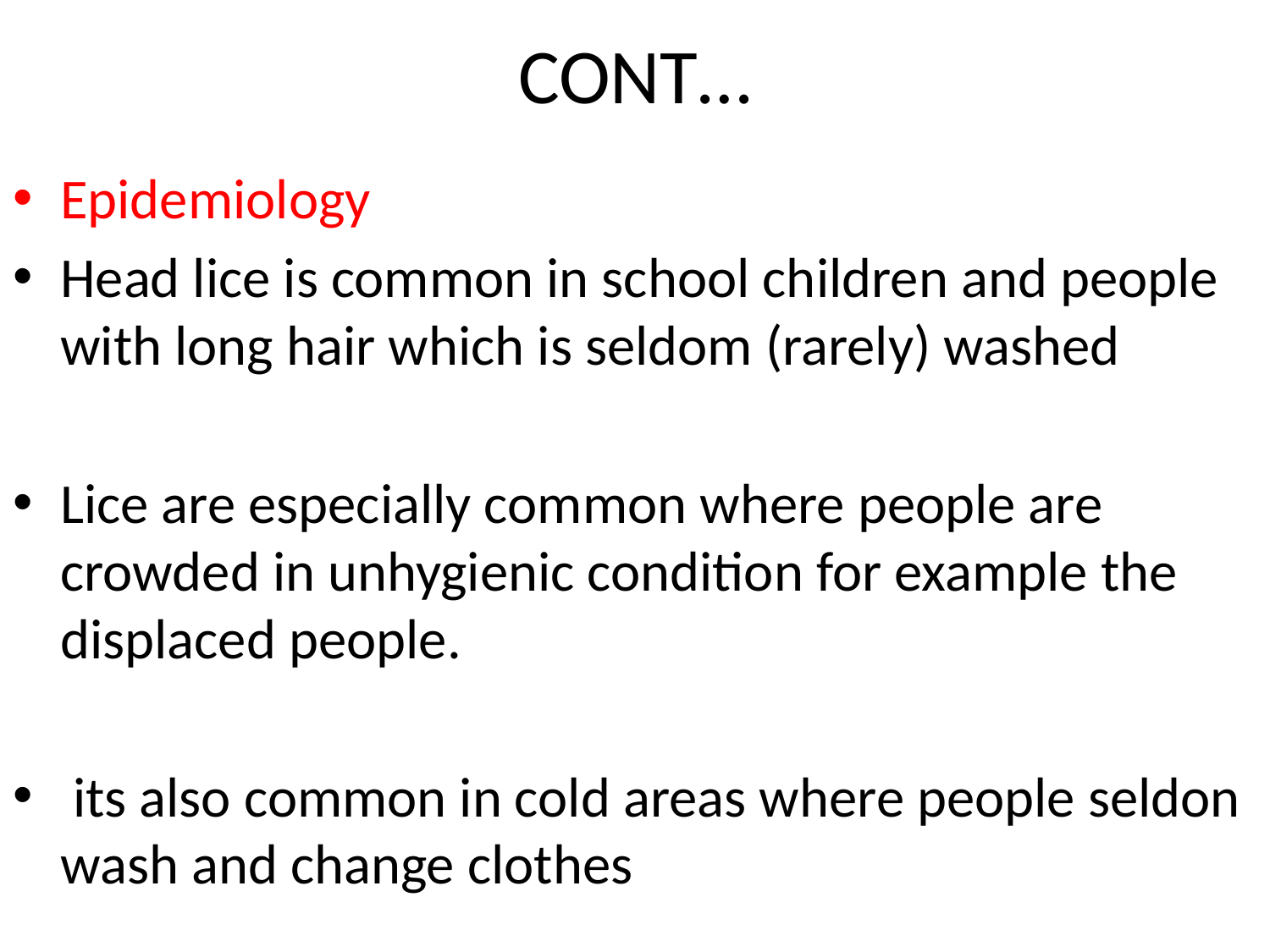

# CONT…
Epidemiology
Head lice is common in school children and people with long hair which is seldom (rarely) washed

Lice are especially common where people are crowded in unhygienic condition for example the displaced people.

 its also common in cold areas where people seldon wash and change clothes